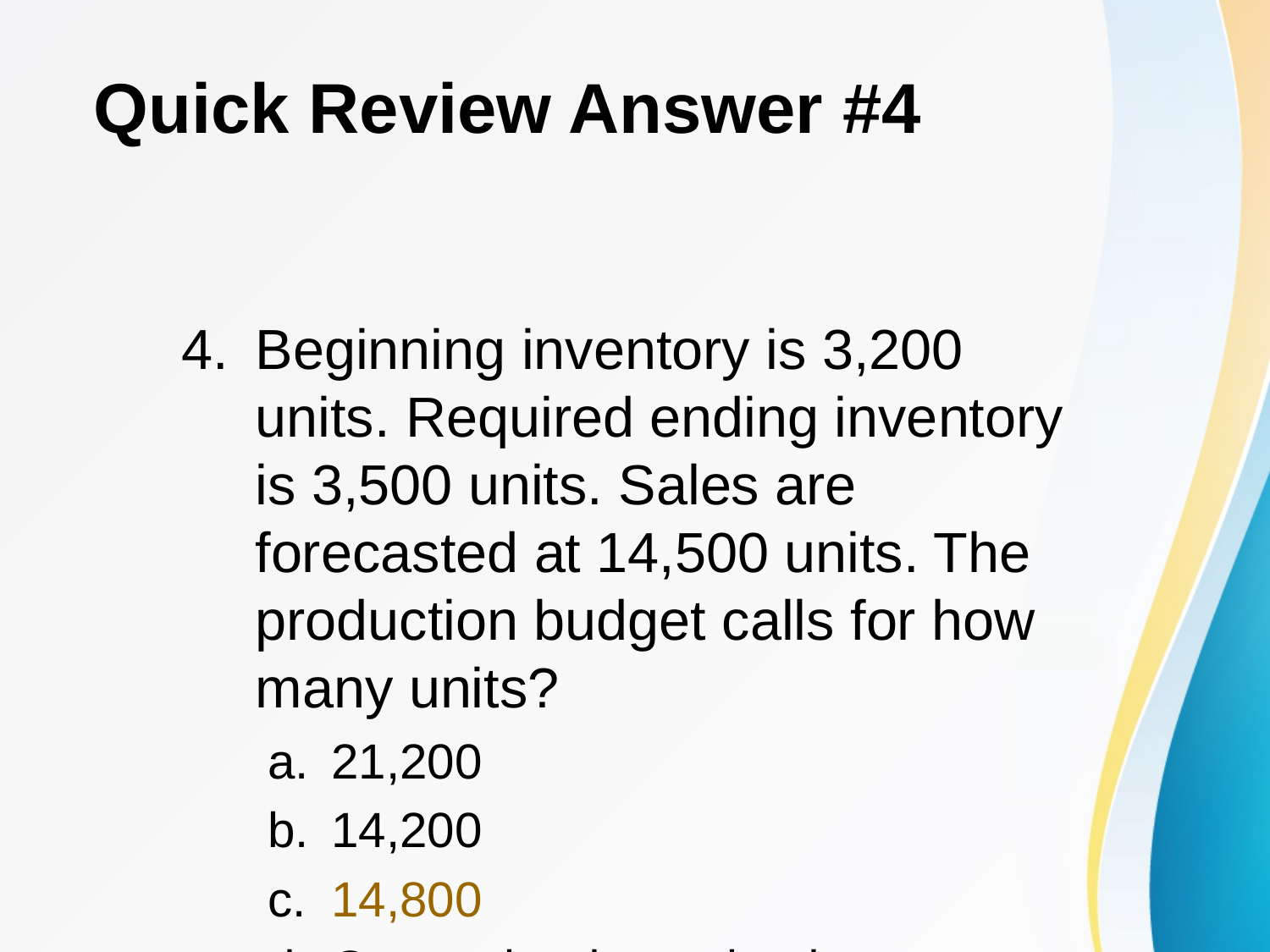

# Quick Review Answer #4
Beginning inventory is 3,200 units. Required ending inventory is 3,500 units. Sales are forecasted at 14,500 units. The production budget calls for how many units?
21,200
14,200
14,800
Cannot be determined